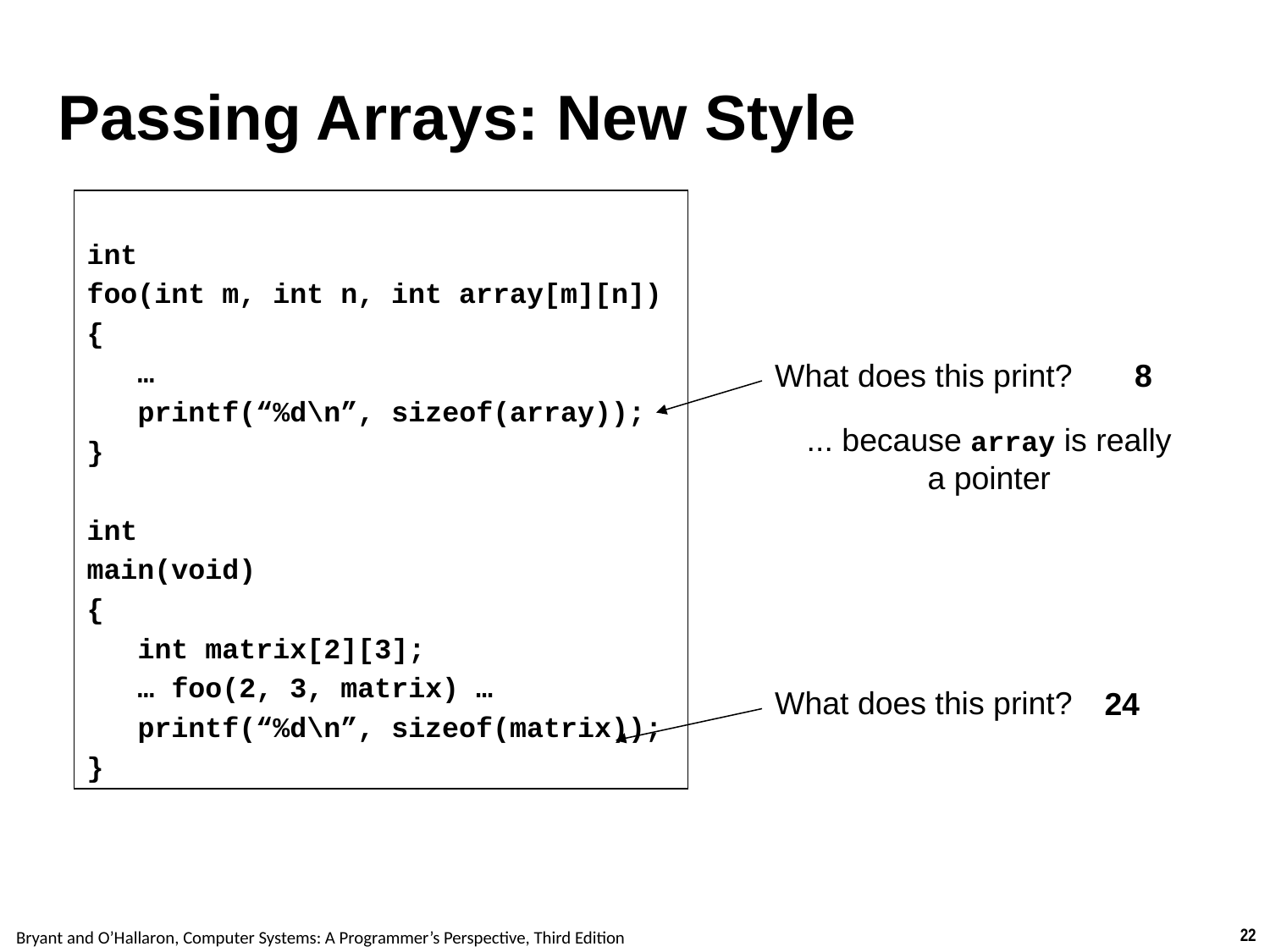

# Passing Arrays: New Style

int
foo(int m, int n, int array[m][n])
{
   …
   printf(“%d\n”, sizeof(array));
}

int
main(void)
{
   int matrix[2][3];
   … foo(2, 3, matrix) …
   printf(“%d\n”, sizeof(matrix));
}
What does this print?
8

... because array is really
a pointer
What does this print?
24